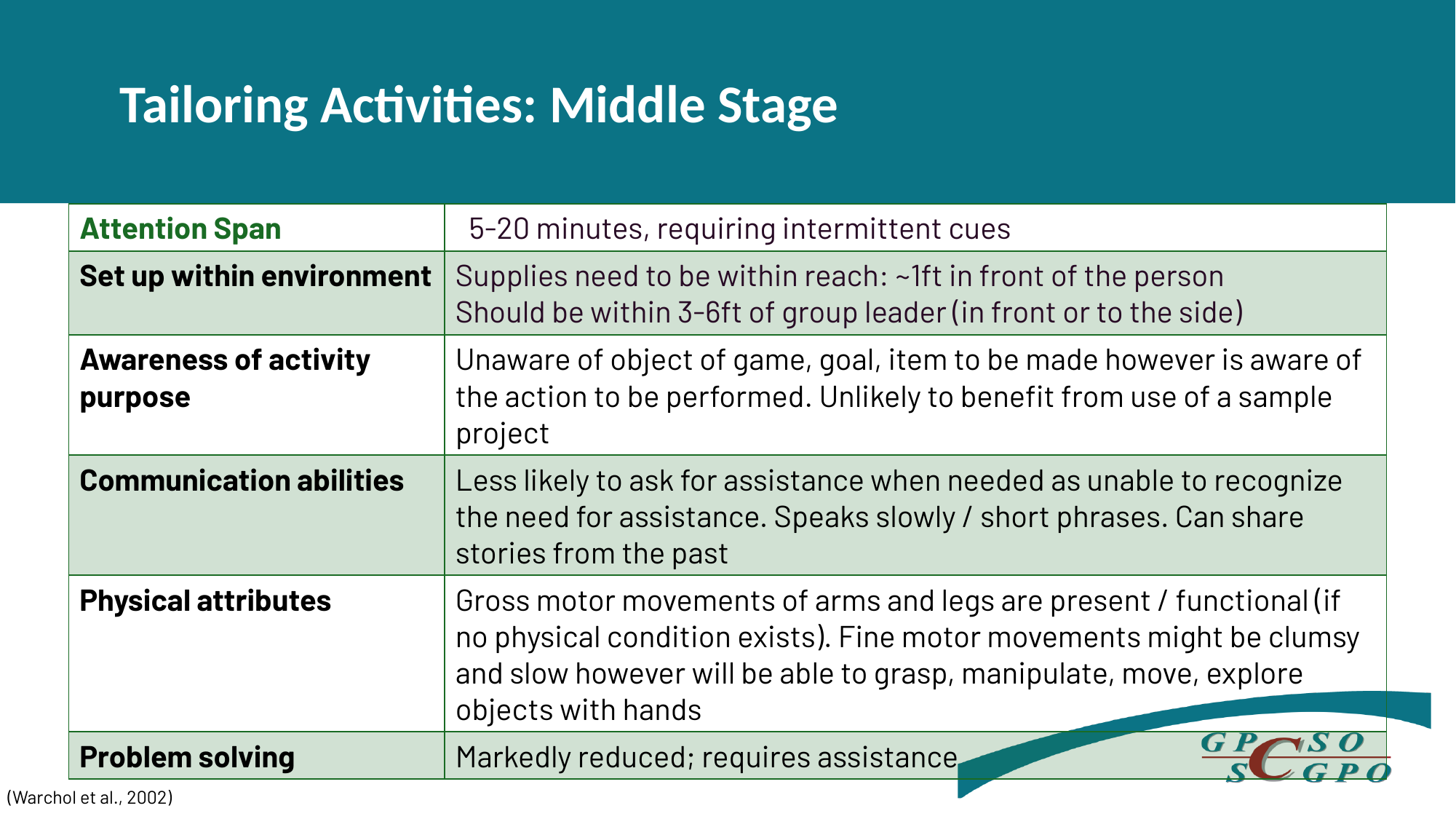

Tailoring Activities: Middle Stage
| Attention Span | 5-20 minutes, requiring intermittent cues |
| --- | --- |
| Set up within environment | Supplies need to be within reach: ~1ft in front of the person Should be within 3-6ft of group leader (in front or to the side) |
| Awareness of activity purpose | Unaware of object of game, goal, item to be made however is aware of the action to be performed. Unlikely to benefit from use of a sample project |
| Communication abilities | Less likely to ask for assistance when needed as unable to recognize the need for assistance. Speaks slowly / short phrases. Can share stories from the past |
| Physical attributes | Gross motor movements of arms and legs are present / functional (if no physical condition exists). Fine motor movements might be clumsy and slow however will be able to grasp, manipulate, move, explore objects with hands |
| Problem solving | Markedly reduced; requires assistance |
(Warchol et al., 2002)